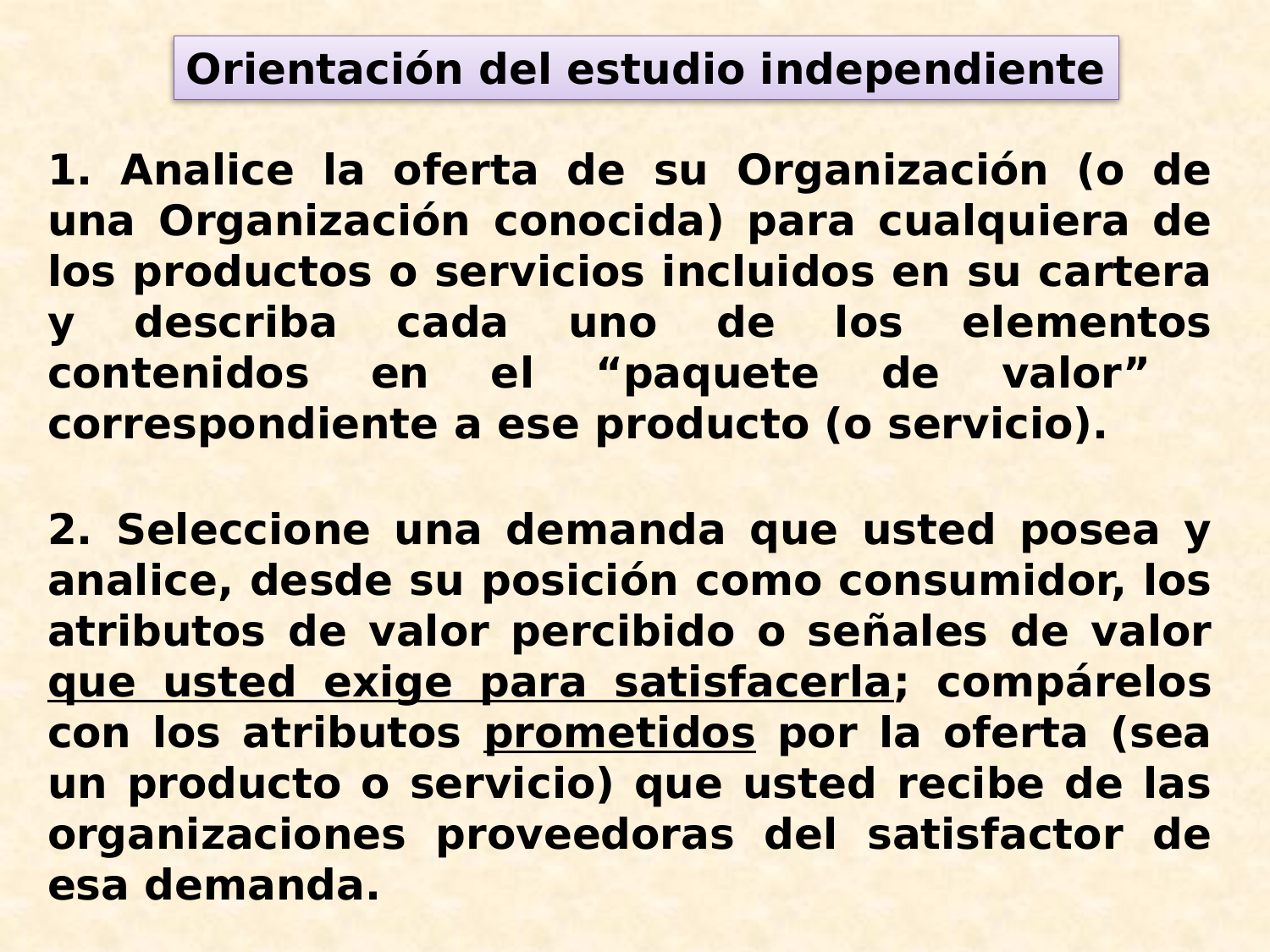

Orientación del estudio independiente
#
1. Analice la oferta de su Organización (o de una Organización conocida) para cualquiera de los productos o servicios incluidos en su cartera y describa cada uno de los elementos contenidos en el “paquete de valor”  correspondiente a ese producto (o servicio).
2. Seleccione una demanda que usted posea y analice, desde su posición como consumidor, los atributos de valor percibido o señales de valor que usted exige para satisfacerla; compárelos con los atributos prometidos por la oferta (sea un producto o servicio) que usted recibe de las organizaciones proveedoras del satisfactor de esa demanda.